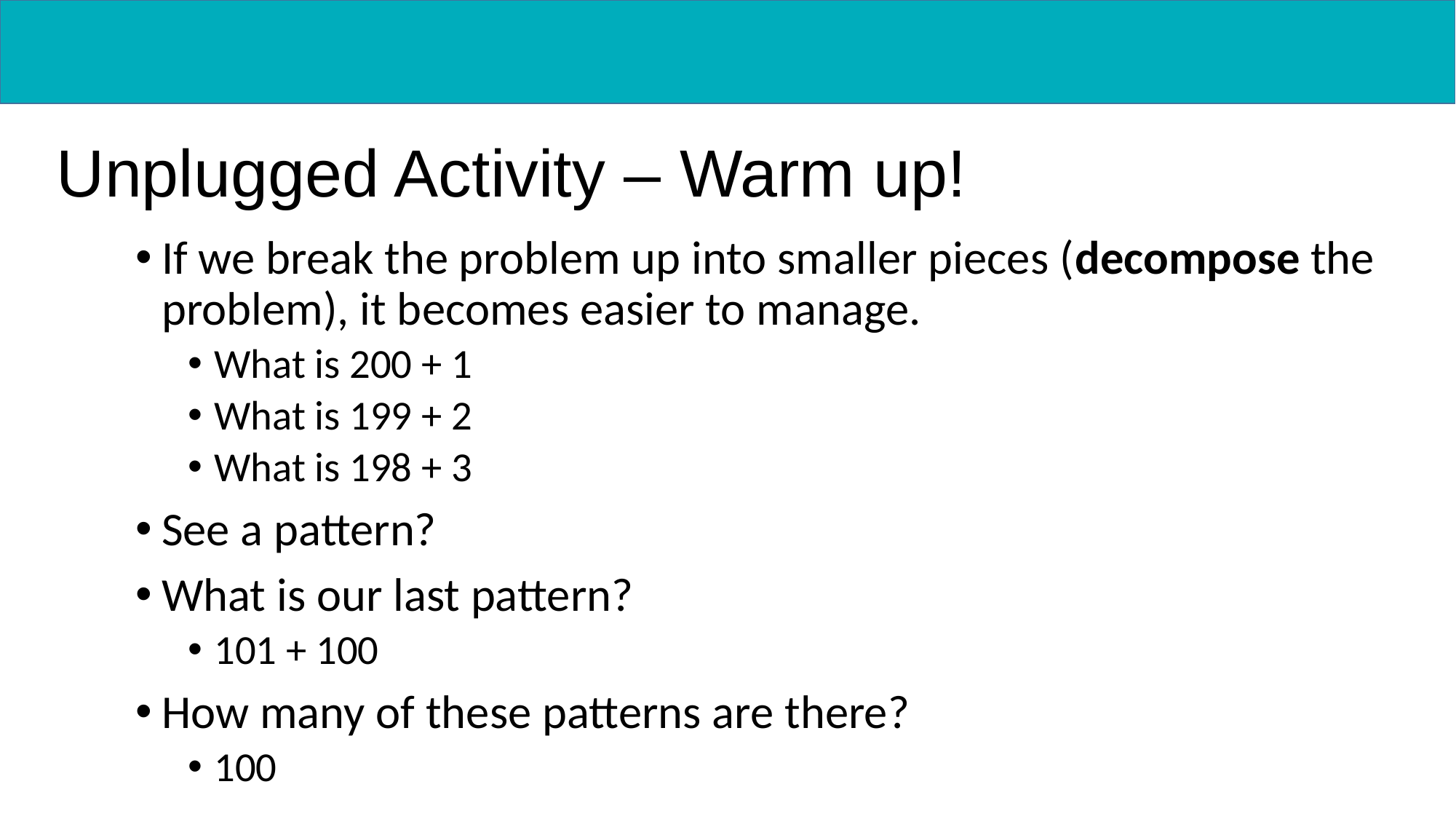

Unplugged Activity – Warm up!
If we break the problem up into smaller pieces (decompose the problem), it becomes easier to manage.
What is 200 + 1
What is 199 + 2
What is 198 + 3
See a pattern?
What is our last pattern?
101 + 100
How many of these patterns are there?
100